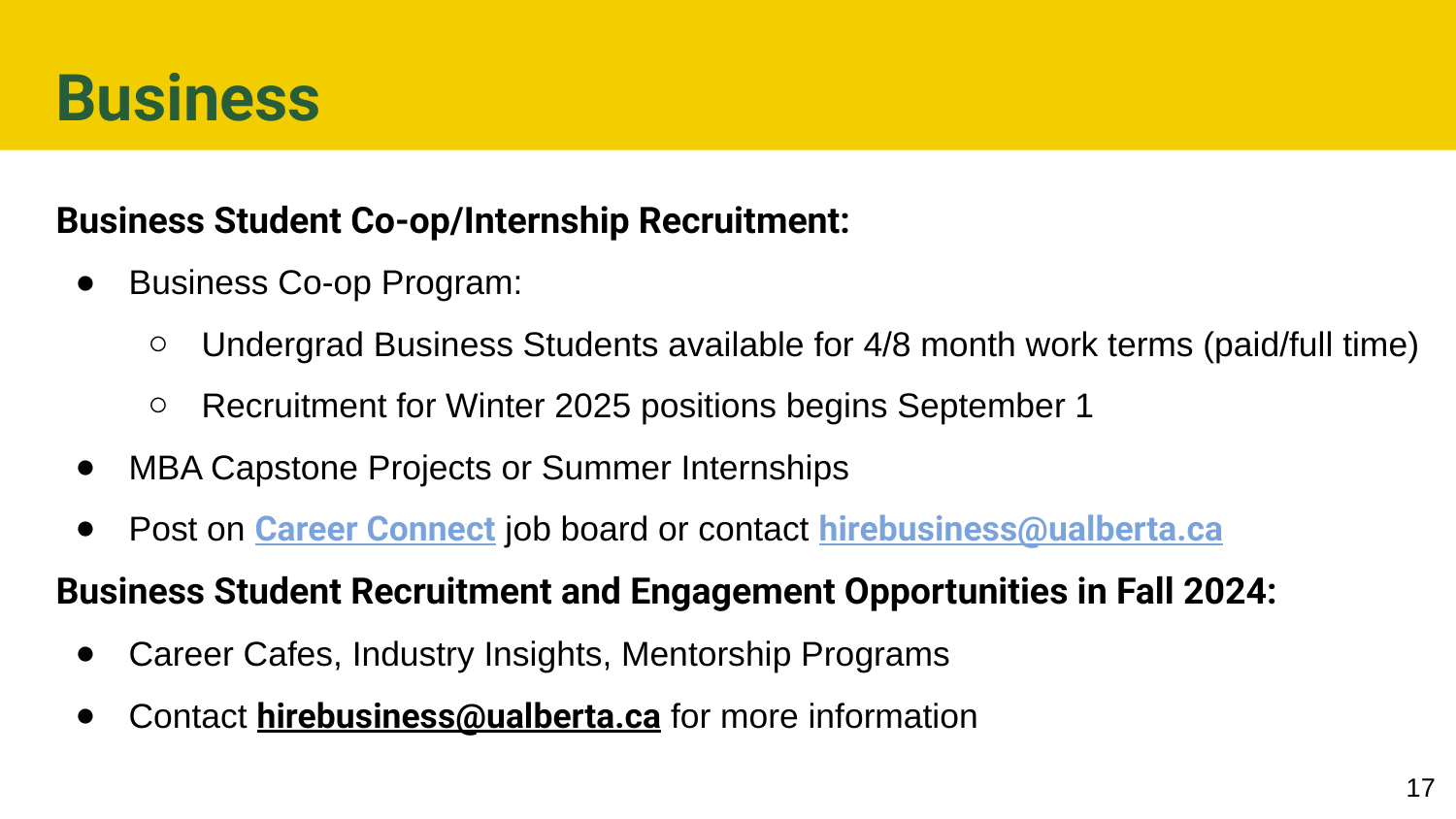

# Business
Business Student Co-op/Internship Recruitment:
Business Co-op Program:
Undergrad Business Students available for 4/8 month work terms (paid/full time)
Recruitment for Winter 2025 positions begins September 1
MBA Capstone Projects or Summer Internships
Post on Career Connect job board or contact hirebusiness@ualberta.ca
Business Student Recruitment and Engagement Opportunities in Fall 2024:
Career Cafes, Industry Insights, Mentorship Programs
Contact hirebusiness@ualberta.ca for more information
17